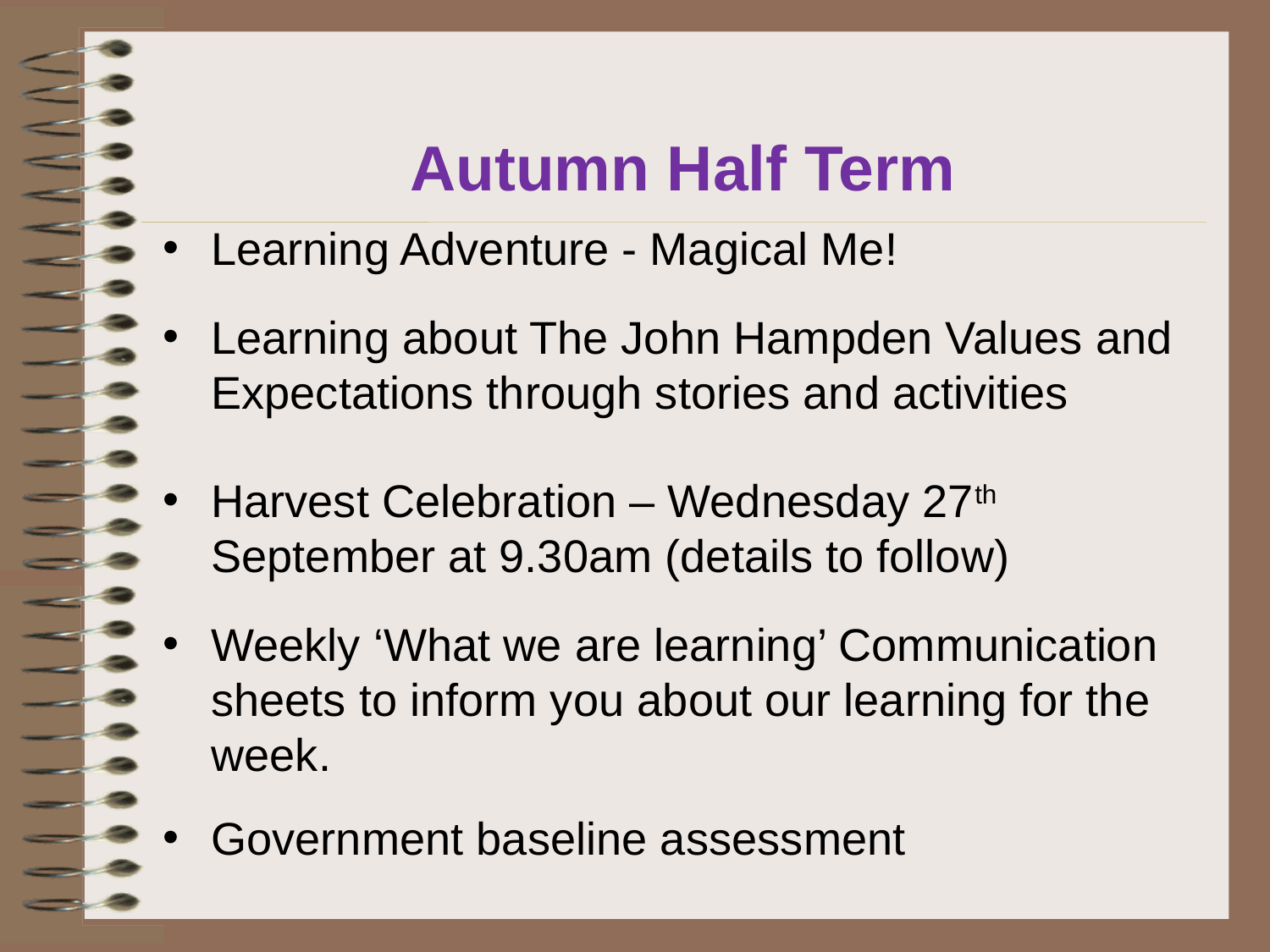

# Autumn Half Term
Learning Adventure - Magical Me!

Learning about The John Hampden Values and Expectations through stories and activities

Harvest Celebration – Wednesday 27th September at 9.30am (details to follow)

Weekly ‘What we are learning’ Communication sheets to inform you about our learning for the week.

Government baseline assessment